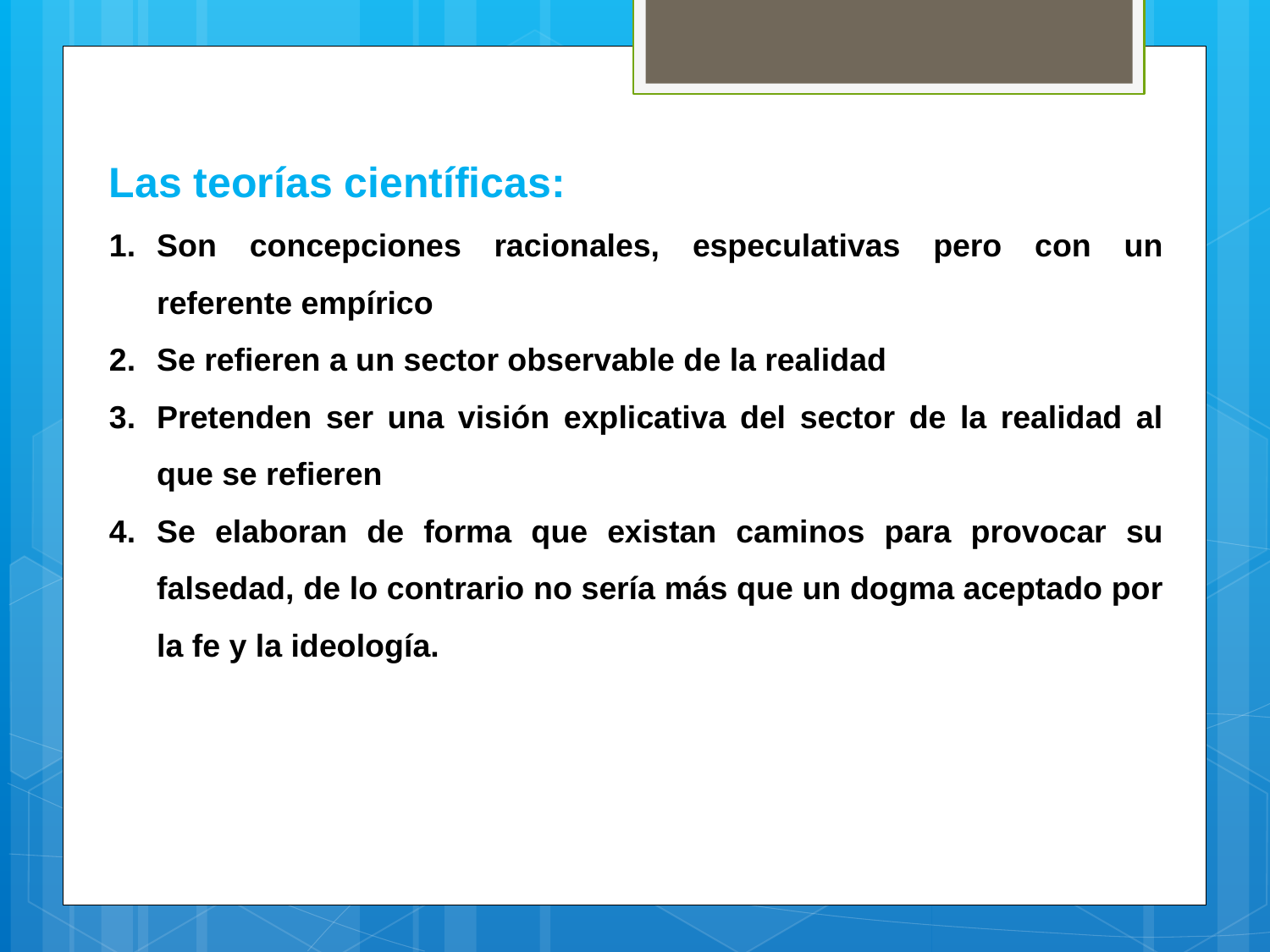

Las teorías científicas:
Son concepciones racionales, especulativas pero con un referente empírico
Se refieren a un sector observable de la realidad
Pretenden ser una visión explicativa del sector de la realidad al que se refieren
Se elaboran de forma que existan caminos para provocar su falsedad, de lo contrario no sería más que un dogma aceptado por la fe y la ideología.